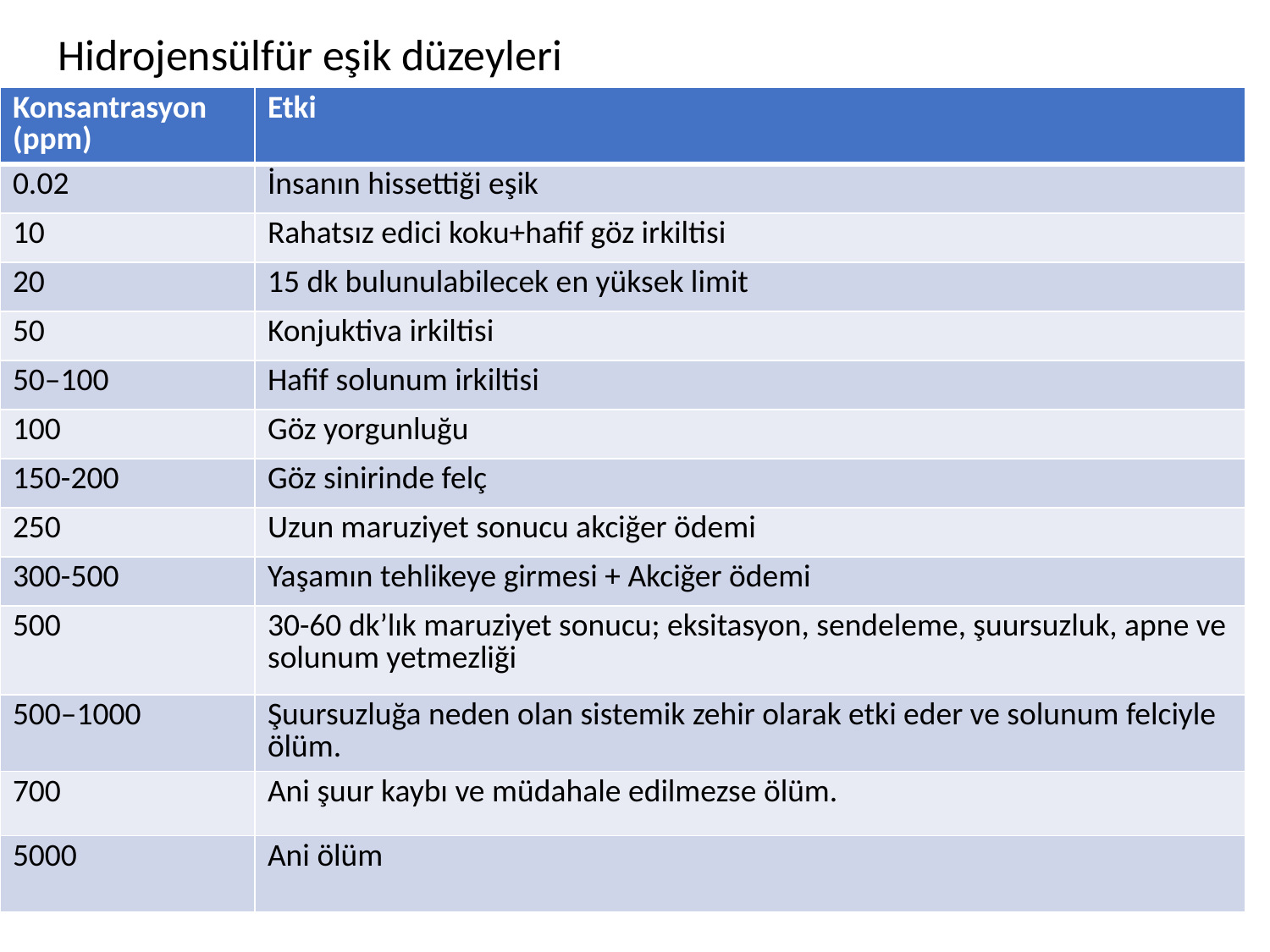

# Hidrojensülfür eşik düzeyleri
| Konsantrasyon (ppm) | Etki |
| --- | --- |
| 0.02 | İnsanın hissettiği eşik |
| 10 | Rahatsız edici koku+hafif göz irkiltisi |
| 20 | 15 dk bulunulabilecek en yüksek limit |
| 50 | Konjuktiva irkiltisi |
| 50–100 | Hafif solunum irkiltisi |
| 100 | Göz yorgunluğu |
| 150-200 | Göz sinirinde felç |
| 250 | Uzun maruziyet sonucu akciğer ödemi |
| 300-500 | Yaşamın tehlikeye girmesi + Akciğer ödemi |
| 500 | 30-60 dk’lık maruziyet sonucu; eksitasyon, sendeleme, şuursuzluk, apne ve solunum yetmezliği |
| 500–1000 | Şuursuzluğa neden olan sistemik zehir olarak etki eder ve solunum felciyle ölüm. |
| 700 | Ani şuur kaybı ve müdahale edilmezse ölüm. |
| 5000 | Ani ölüm |